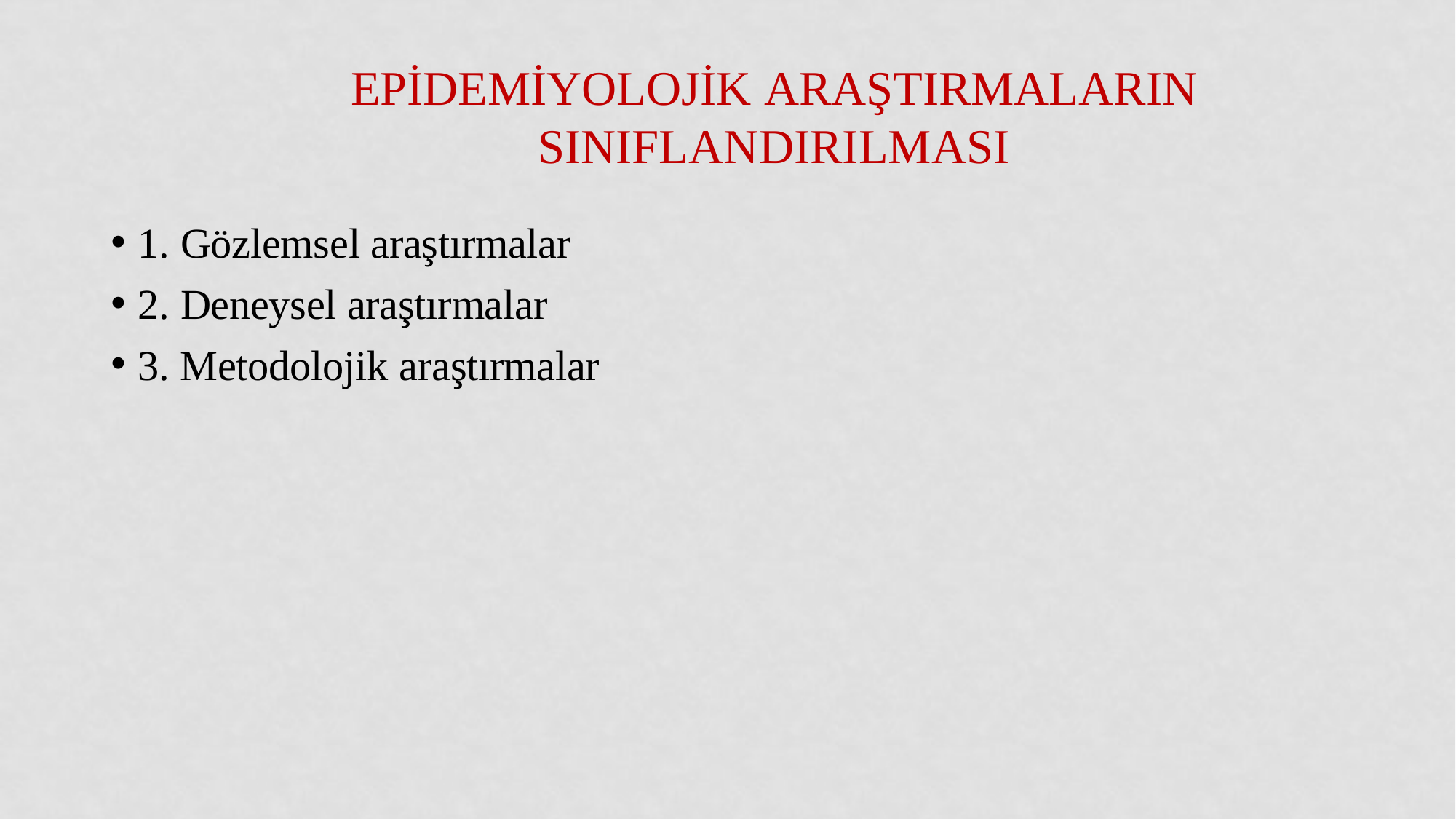

# Epidemiyolojik araştırmaların Sınıflandırılması
1. Gözlemsel araştırmalar
2. Deneysel araştırmalar
3. Metodolojik araştırmalar